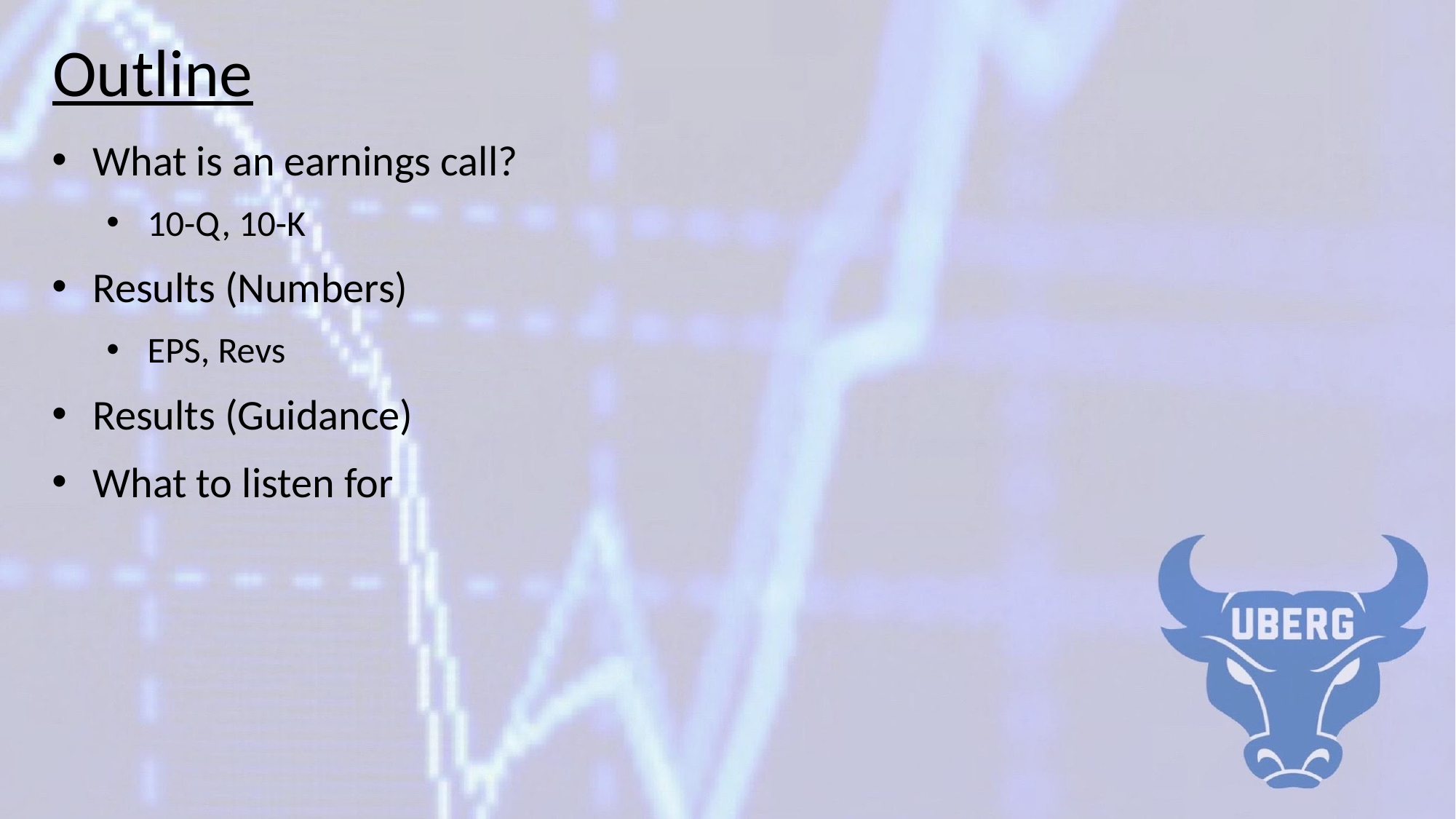

# Outline
What is an earnings call?
10-Q, 10-K
Results (Numbers)
EPS, Revs
Results (Guidance)
What to listen for